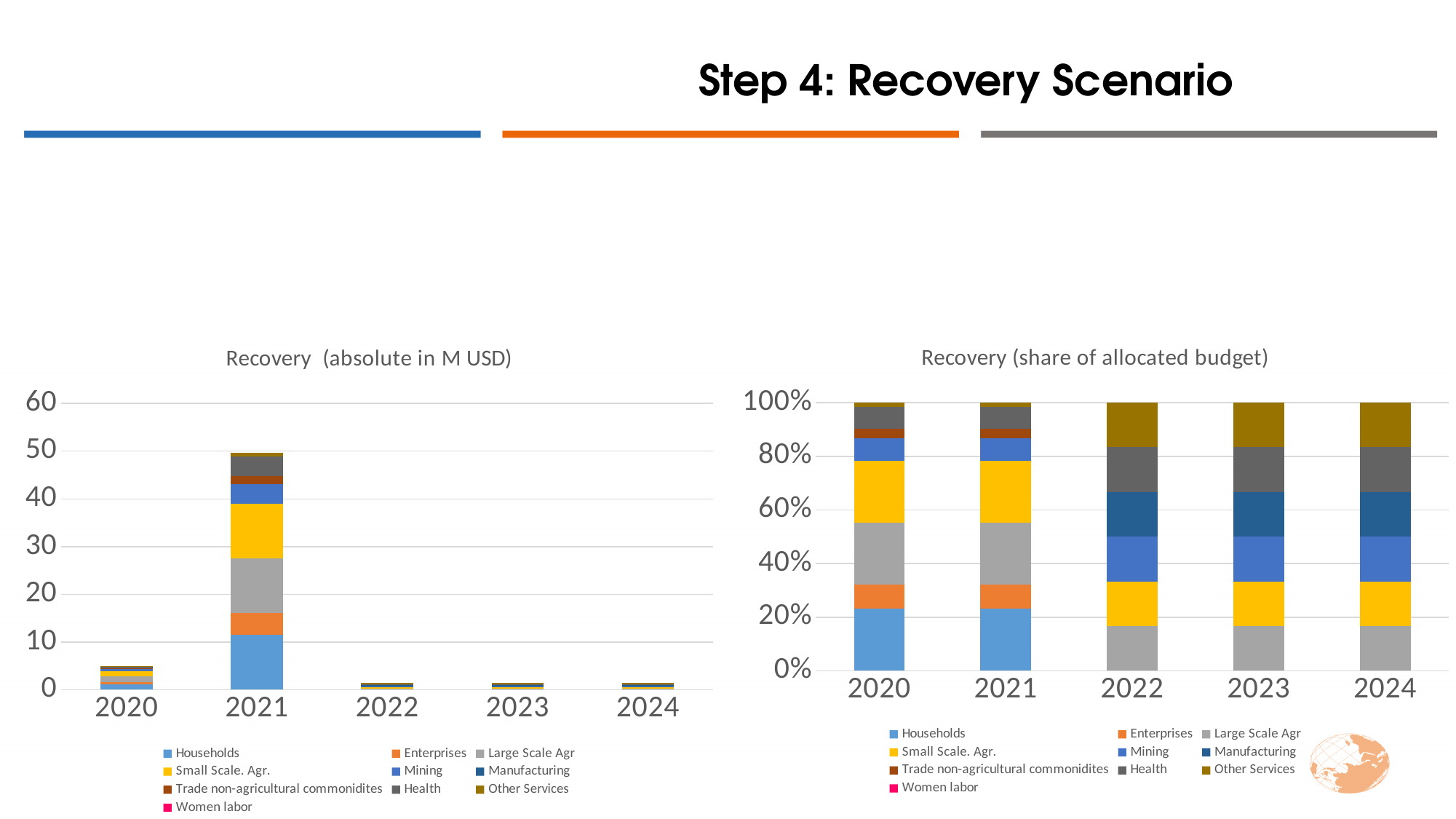

Step 4: Recovery Scenario

[unsupported chart]

[unsupported chart]